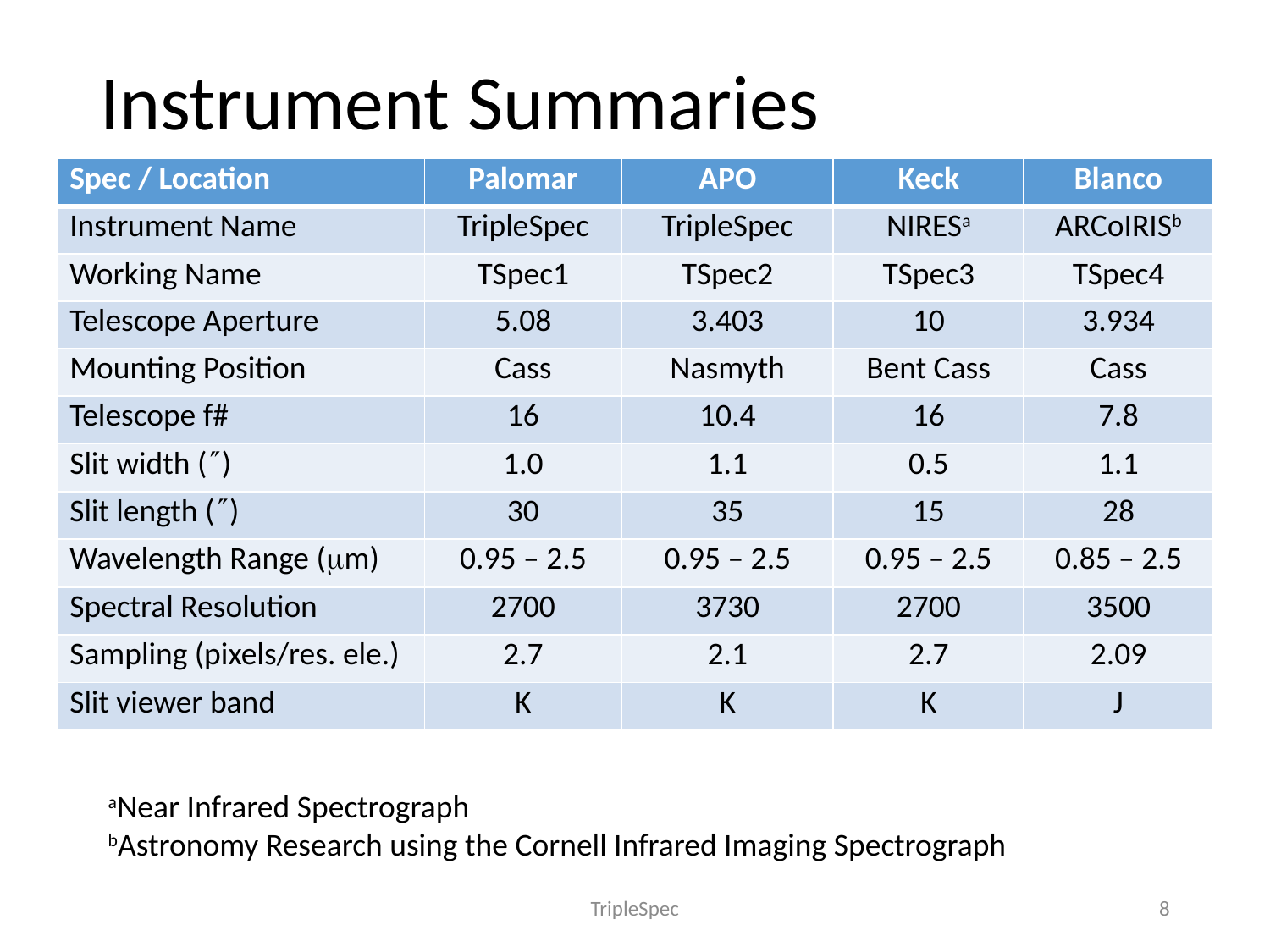

# Instrument Summaries
| Spec / Location | Palomar | APO | Keck | Blanco |
| --- | --- | --- | --- | --- |
| Instrument Name | TripleSpec | TripleSpec | NIRESa | ARCoIRISb |
| Working Name | TSpec1 | TSpec2 | TSpec3 | TSpec4 |
| Telescope Aperture | 5.08 | 3.403 | 10 | 3.934 |
| Mounting Position | Cass | Nasmyth | Bent Cass | Cass |
| Telescope f# | 16 | 10.4 | 16 | 7.8 |
| Slit width (″) | 1.0 | 1.1 | 0.5 | 1.1 |
| Slit length (″) | 30 | 35 | 15 | 28 |
| Wavelength Range (μm) | 0.95 – 2.5 | 0.95 – 2.5 | 0.95 – 2.5 | 0.85 – 2.5 |
| Spectral Resolution | 2700 | 3730 | 2700 | 3500 |
| Sampling (pixels/res. ele.) | 2.7 | 2.1 | 2.7 | 2.09 |
| Slit viewer band | K | K | K | J |
aNear Infrared Spectrograph
bAstronomy Research using the Cornell Infrared Imaging Spectrograph
TripleSpec
8